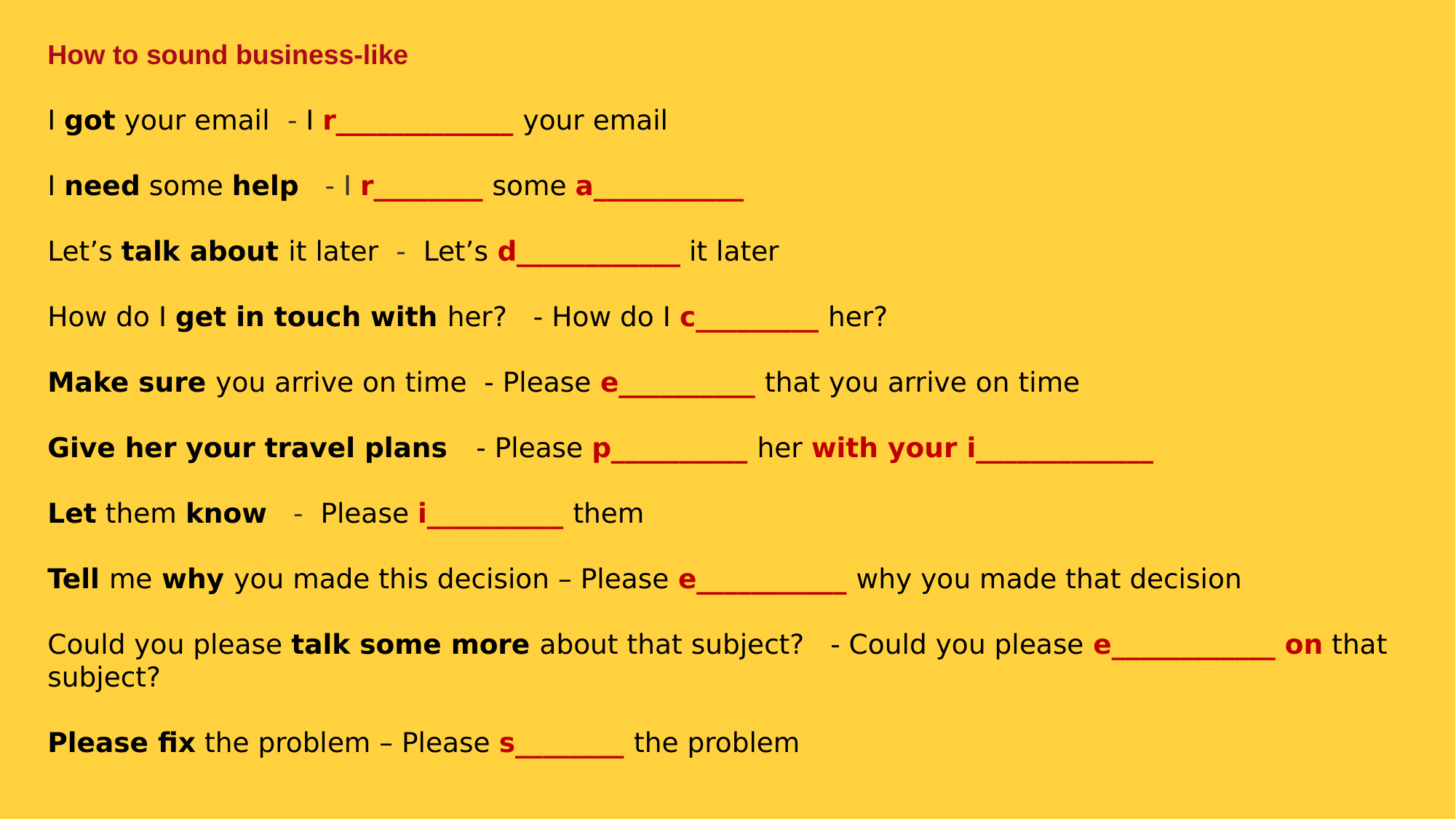

How to sound business-like

I got your email  - I r_____________ your email

I need some help   - I r________ some a___________

Let’s talk about it later  -  Let’s d____________ it later

How do I get in touch with her?   - How do I c_________ her?

Make sure you arrive on time  - Please e__________ that you arrive on time

Give her your travel plans   - Please p__________ her with your i_____________

Let them know   -  Please i__________ them

Tell me why you made this decision – Please e___________ why you made that decision

Could you please talk some more about that subject?   - Could you please e____________ on that subject?

Please fix the problem – Please s________ the problem